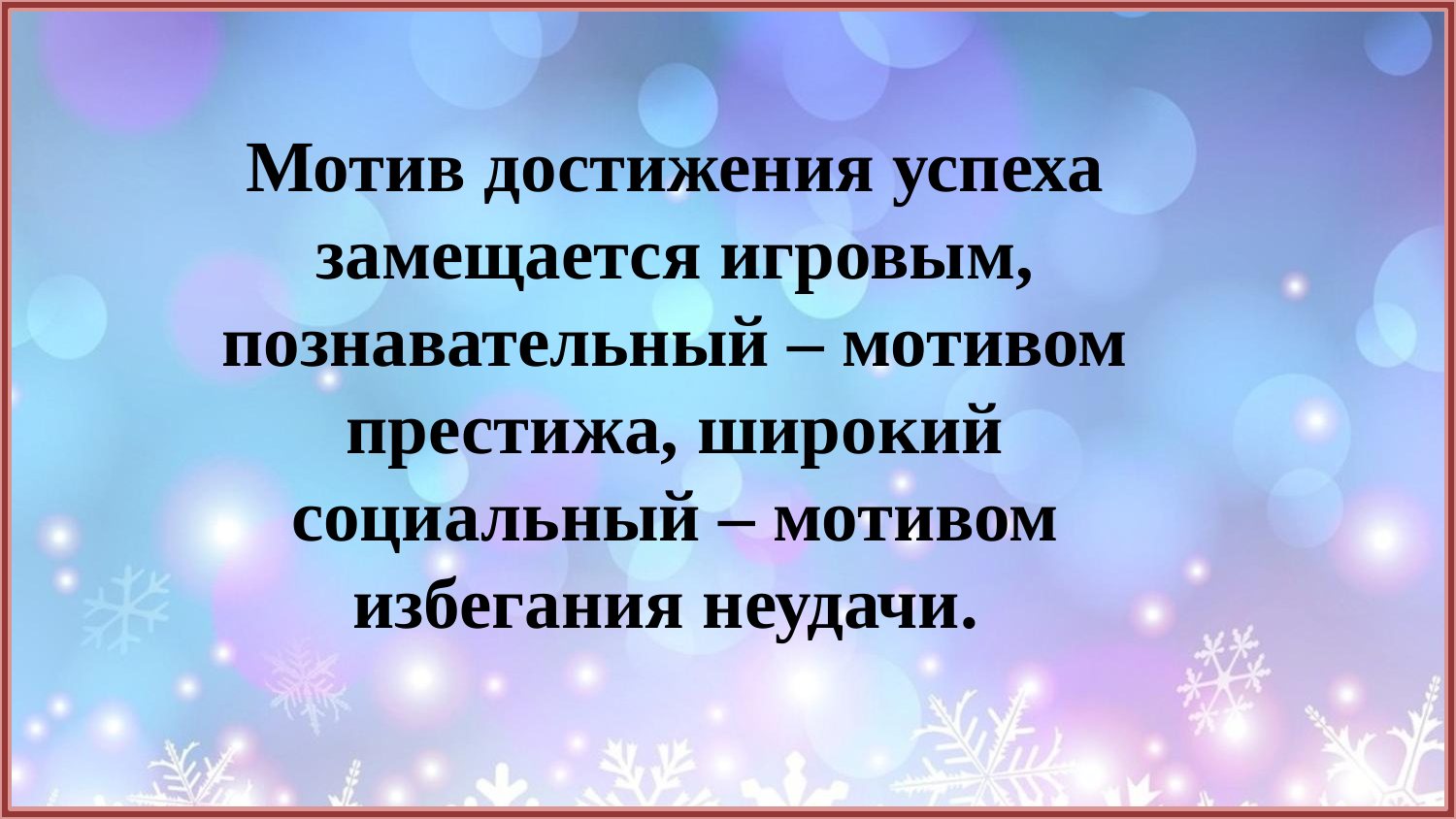

Мотив достижения успеха замещается игровым, познавательный – мотивом престижа, широкий социальный – мотивом избегания неудачи.